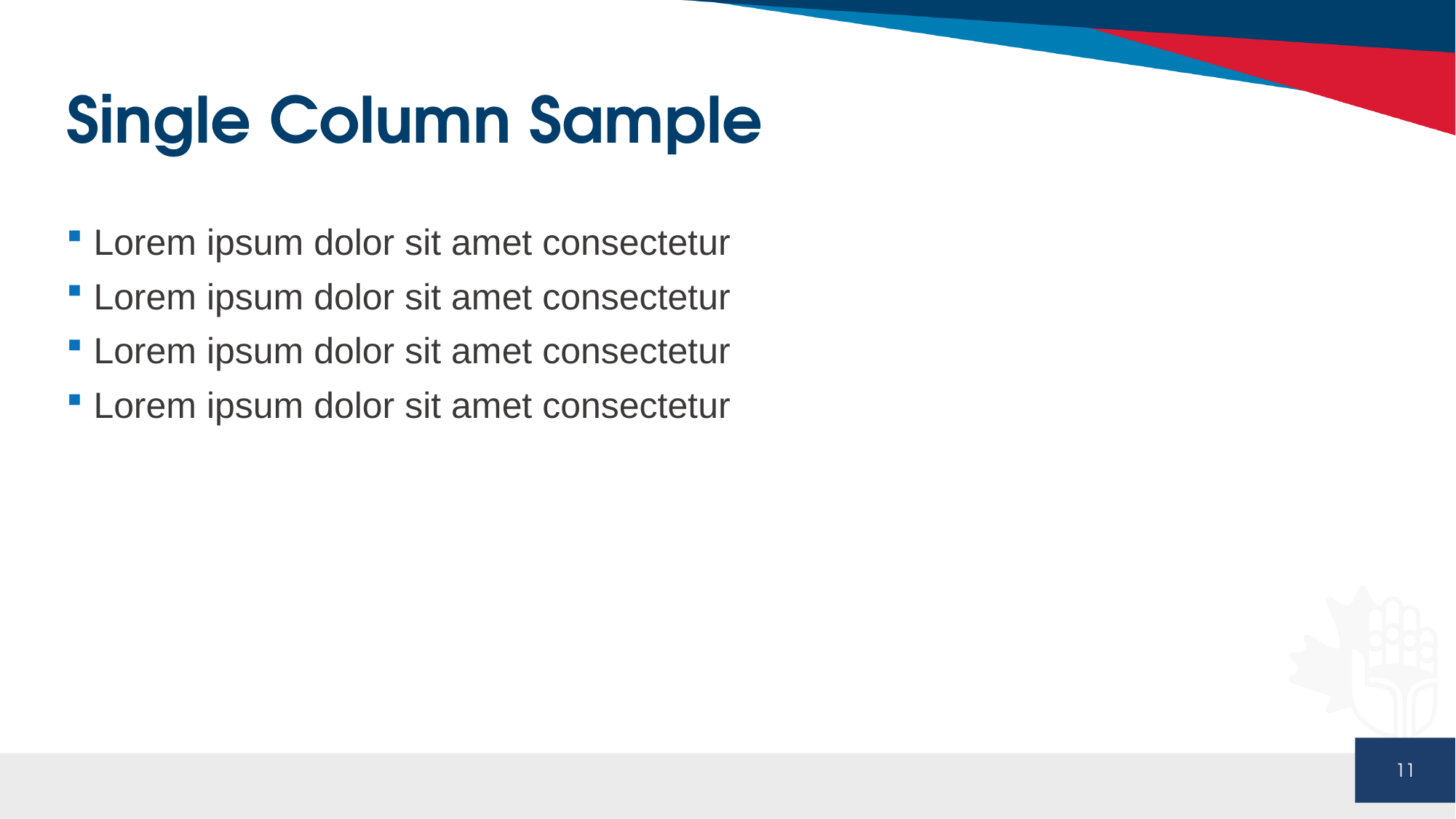

# Single Column Sample
Lorem ipsum dolor sit amet consectetur
Lorem ipsum dolor sit amet consectetur
Lorem ipsum dolor sit amet consectetur
Lorem ipsum dolor sit amet consectetur

11